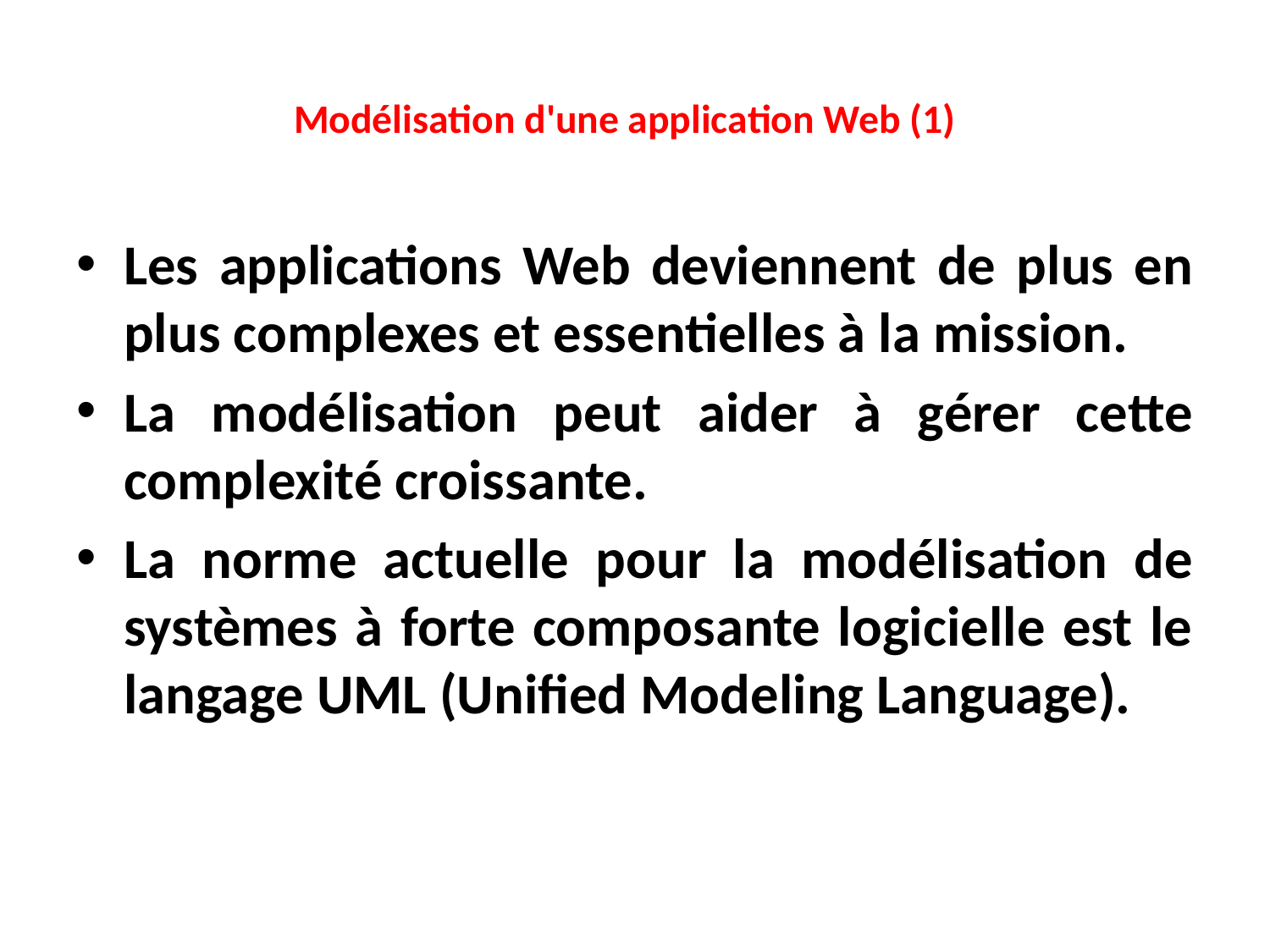

# Modélisation d'une application Web (1)
Les applications Web deviennent de plus en plus complexes et essentielles à la mission.
La modélisation peut aider à gérer cette complexité croissante.
La norme actuelle pour la modélisation de systèmes à forte composante logicielle est le langage UML (Unified Modeling Language).